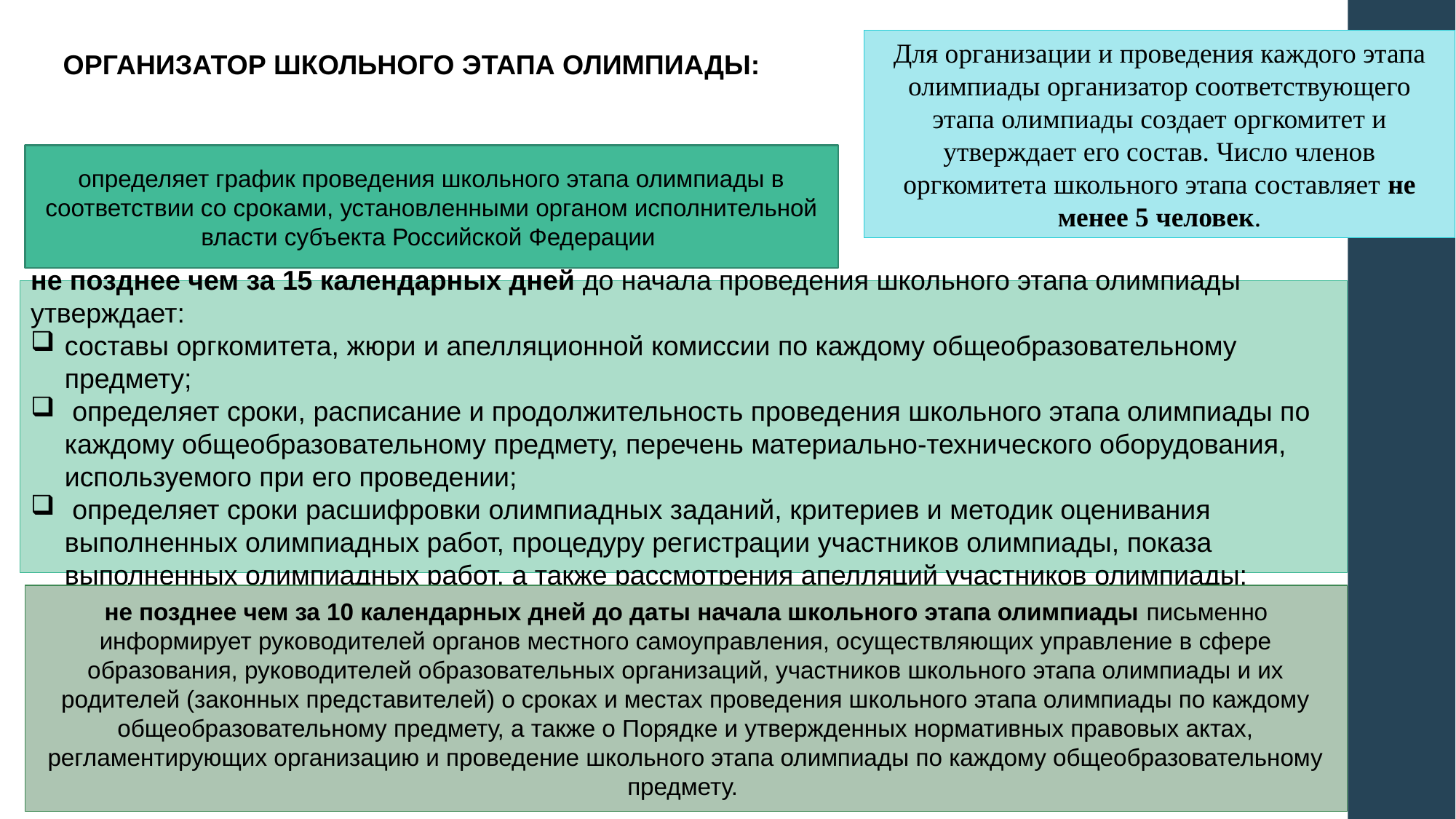

Для организации и проведения каждого этапа олимпиады организатор соответствующего этапа олимпиады создает оргкомитет и утверждает его состав. Число членов оргкомитета школьного этапа составляет не менее 5 человек.
ОРГАНИЗАТОР ШКОЛЬНОГО ЭТАПА ОЛИМПИАДЫ:
определяет график проведения школьного этапа олимпиады в соответствии со сроками, установленными органом исполнительной власти субъекта Российской Федерации
не позднее чем за 15 календарных дней до начала проведения школьного этапа олимпиады утверждает:
составы оргкомитета, жюри и апелляционной комиссии по каждому общеобразовательному предмету;
 определяет сроки, расписание и продолжительность проведения школьного этапа олимпиады по каждому общеобразовательному предмету, перечень материально-технического оборудования, используемого при его проведении;
 определяет сроки расшифровки олимпиадных заданий, критериев и методик оценивания выполненных олимпиадных работ, процедуру регистрации участников олимпиады, показа выполненных олимпиадных работ, а также рассмотрения апелляций участников олимпиады;
не позднее чем за 10 календарных дней до даты начала школьного этапа олимпиады письменно информирует руководителей органов местного самоуправления, осуществляющих управление в сфере образования, руководителей образовательных организаций, участников школьного этапа олимпиады и их родителей (законных представителей) о сроках и местах проведения школьного этапа олимпиады по каждому общеобразовательному предмету, а также о Порядке и утвержденных нормативных правовых актах, регламентирующих организацию и проведение школьного этапа олимпиады по каждому общеобразовательному предмету.